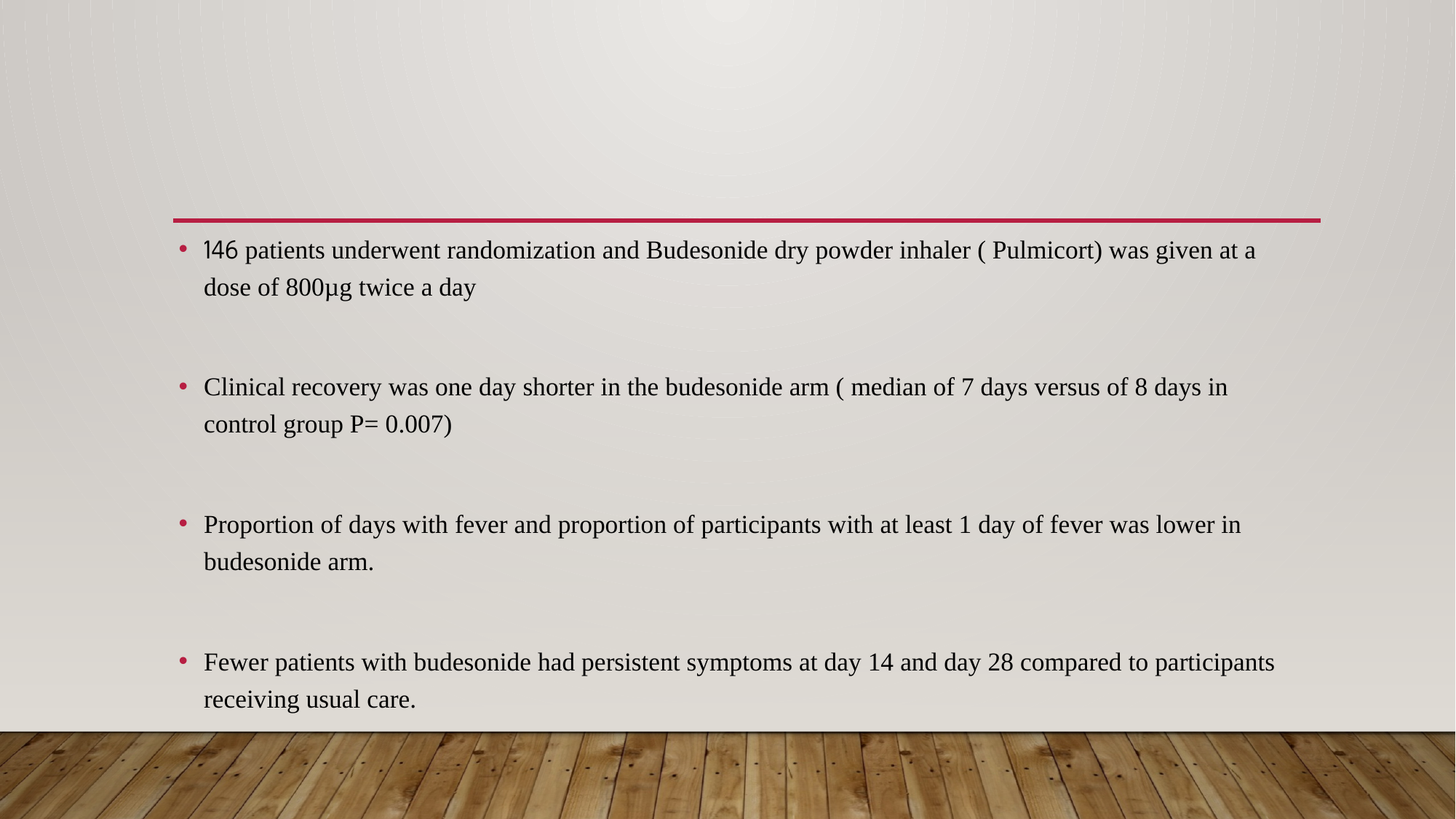

#
146 patients underwent randomization and Budesonide dry powder inhaler ( Pulmicort) was given at a dose of 800µg twice a day

Clinical recovery was one day shorter in the budesonide arm ( median of 7 days versus of 8 days in control group P= 0.007)

Proportion of days with fever and proportion of participants with at least 1 day of fever was lower in budesonide arm.

Fewer patients with budesonide had persistent symptoms at day 14 and day 28 compared to participants receiving usual care.